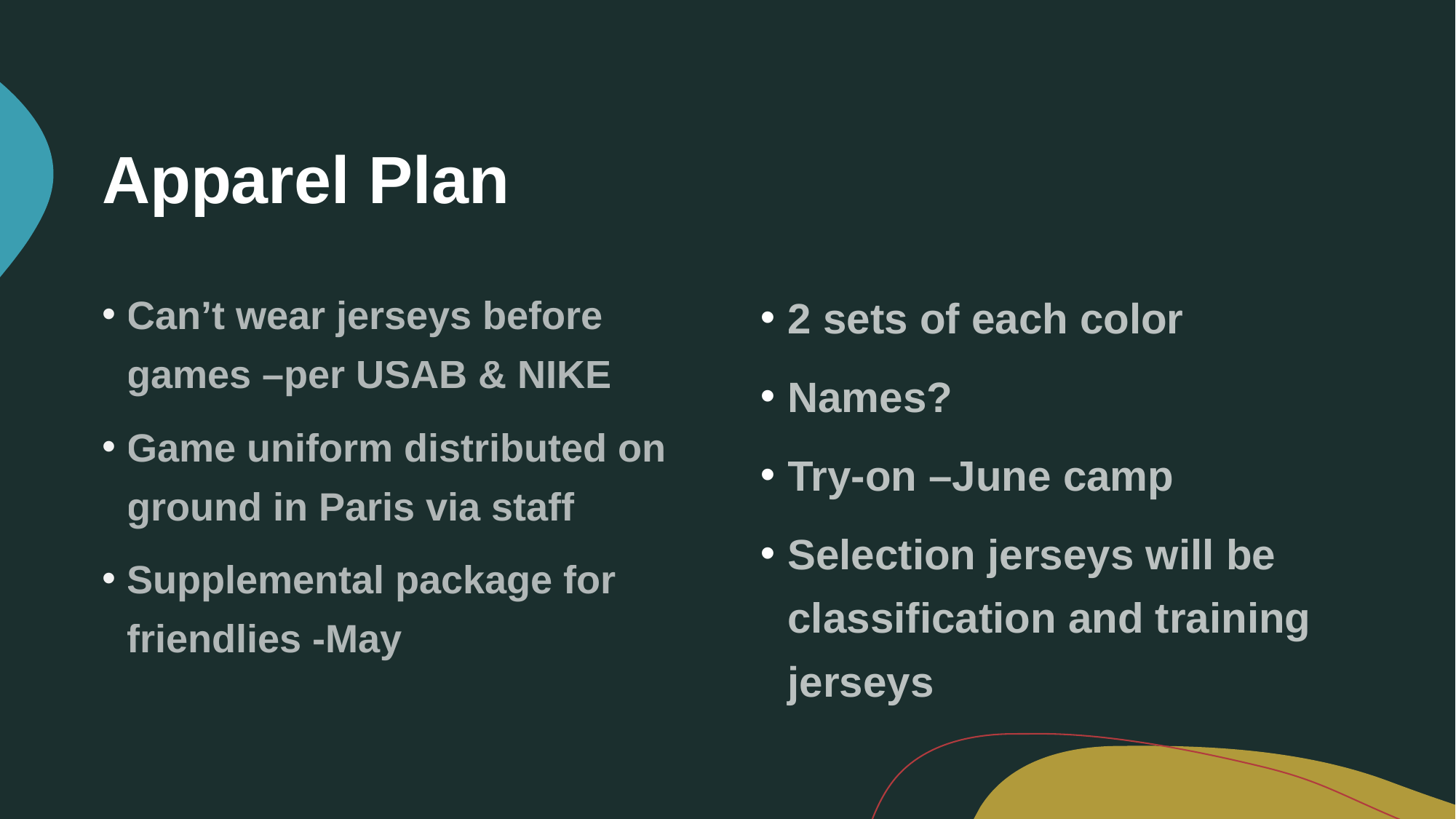

# Apparel Plan
Can’t wear jerseys before games –per USAB & NIKE
Game uniform distributed on ground in Paris via staff
Supplemental package for friendlies -May
2 sets of each color
Names?
Try-on –June camp
Selection jerseys will be classification and training jerseys